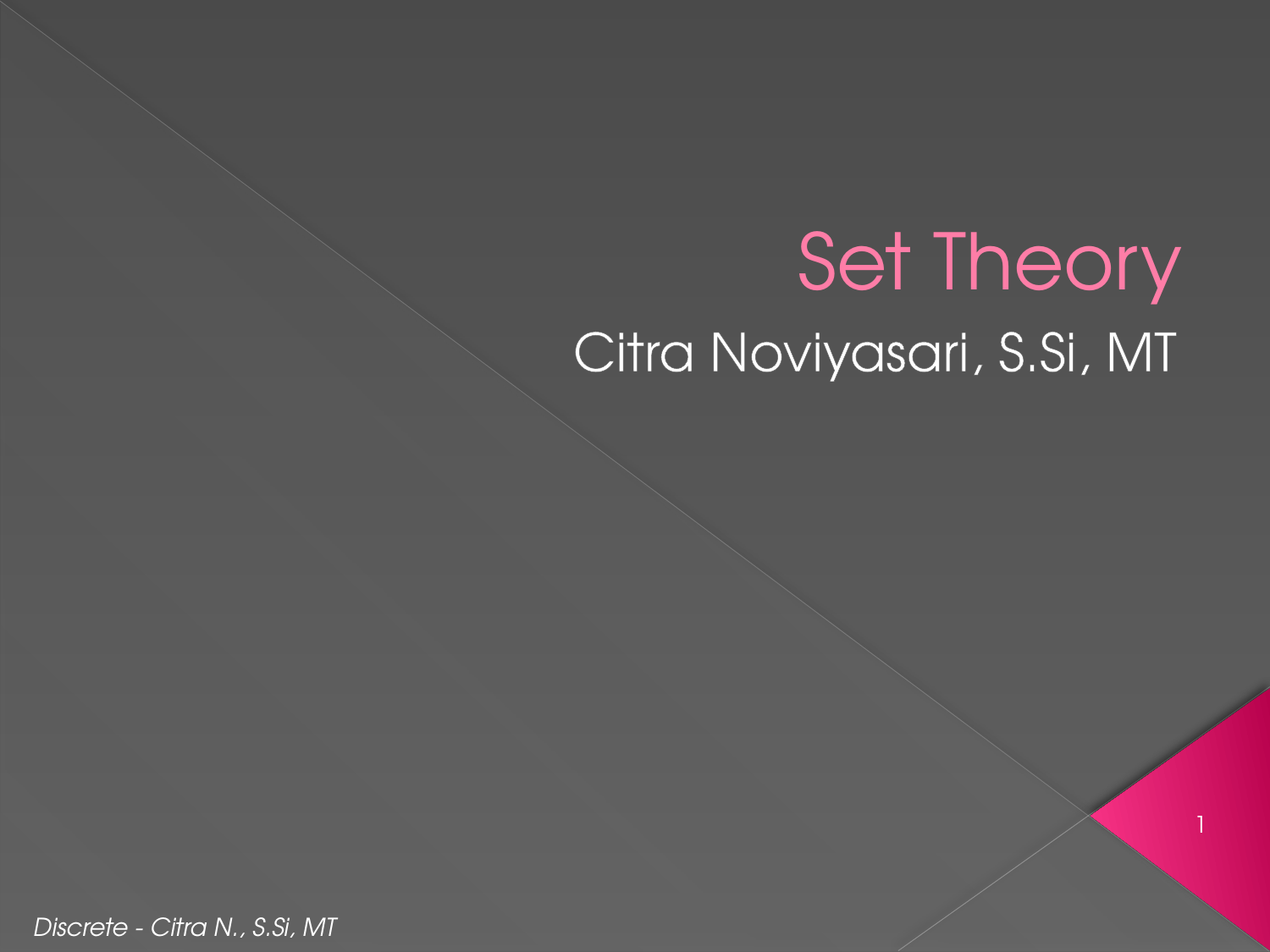

# Set Theory
Citra Noviyasari, S.Si, MT
1
Discrete - Citra N., S.Si, MT